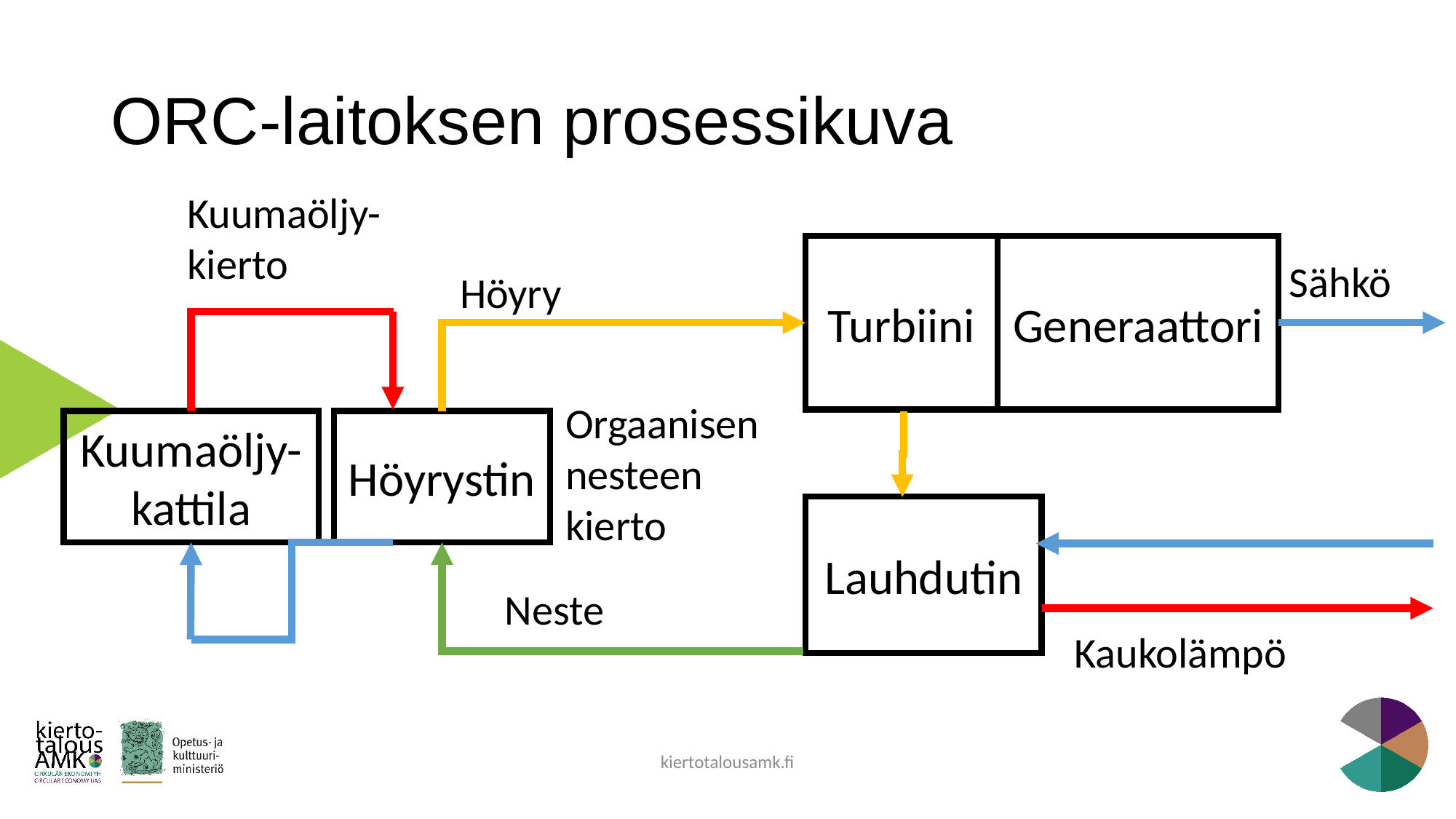

# ORC-laitoksen prosessikuva
Kuumaöljy-kierto
Generaattori
Turbiini
Sähkö
Höyry
Orgaanisen nesteen kierto
Kuumaöljy-kattila
Höyrystin
Lauhdutin
Neste
Kaukolämpö
kiertotalousamk.fi